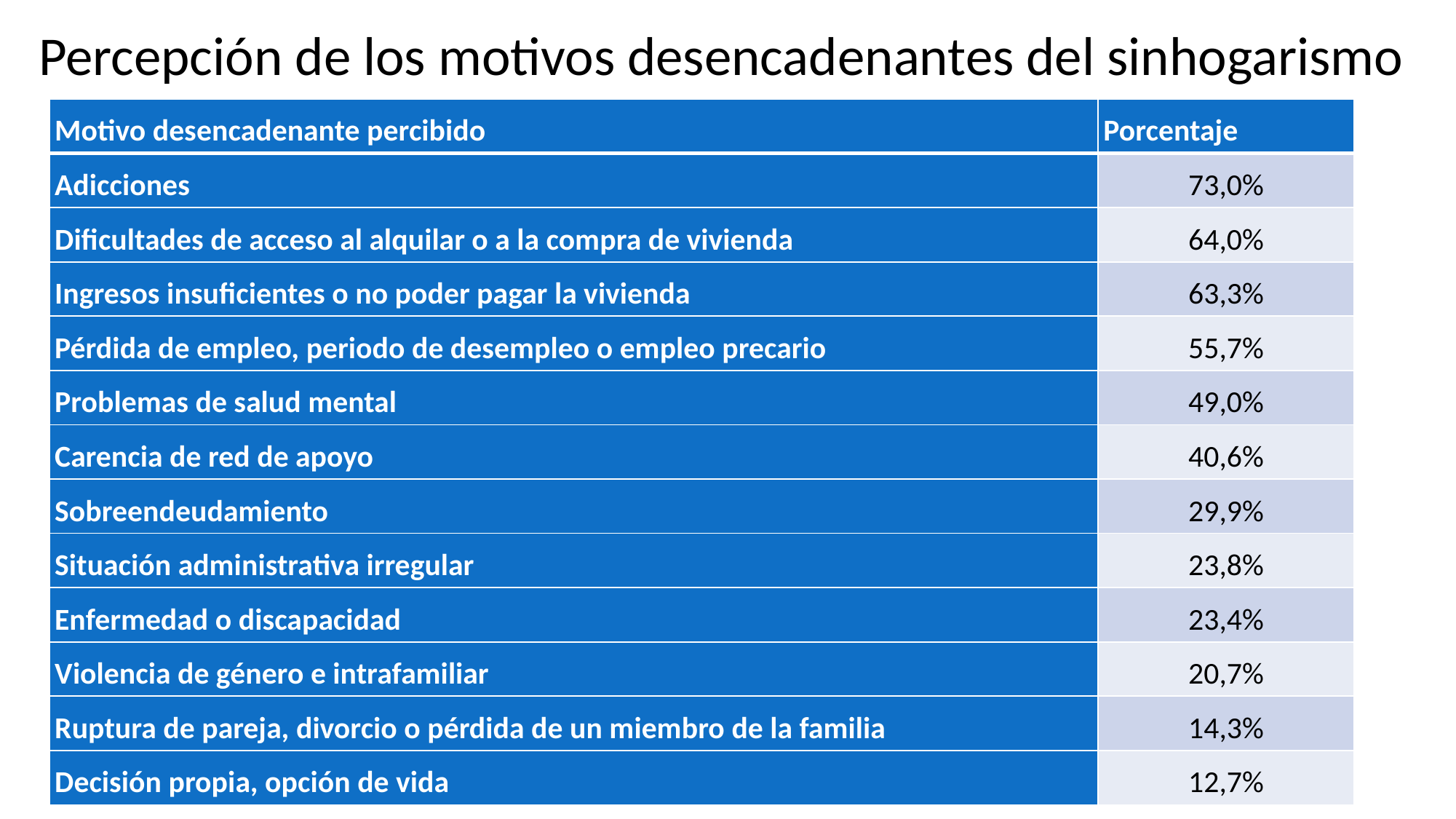

# Percepción de los motivos desencadenantes del sinhogarismo
| Motivo desencadenante percibido | Porcentaje |
| --- | --- |
| Adicciones | 73,0% |
| Dificultades de acceso al alquilar o a la compra de vivienda | 64,0% |
| Ingresos insuficientes o no poder pagar la vivienda | 63,3% |
| Pérdida de empleo, periodo de desempleo o empleo precario | 55,7% |
| Problemas de salud mental | 49,0% |
| Carencia de red de apoyo | 40,6% |
| Sobreendeudamiento | 29,9% |
| Situación administrativa irregular | 23,8% |
| Enfermedad o discapacidad | 23,4% |
| Violencia de género e intrafamiliar | 20,7% |
| Ruptura de pareja, divorcio o pérdida de un miembro de la familia | 14,3% |
| Decisión propia, opción de vida | 12,7% |